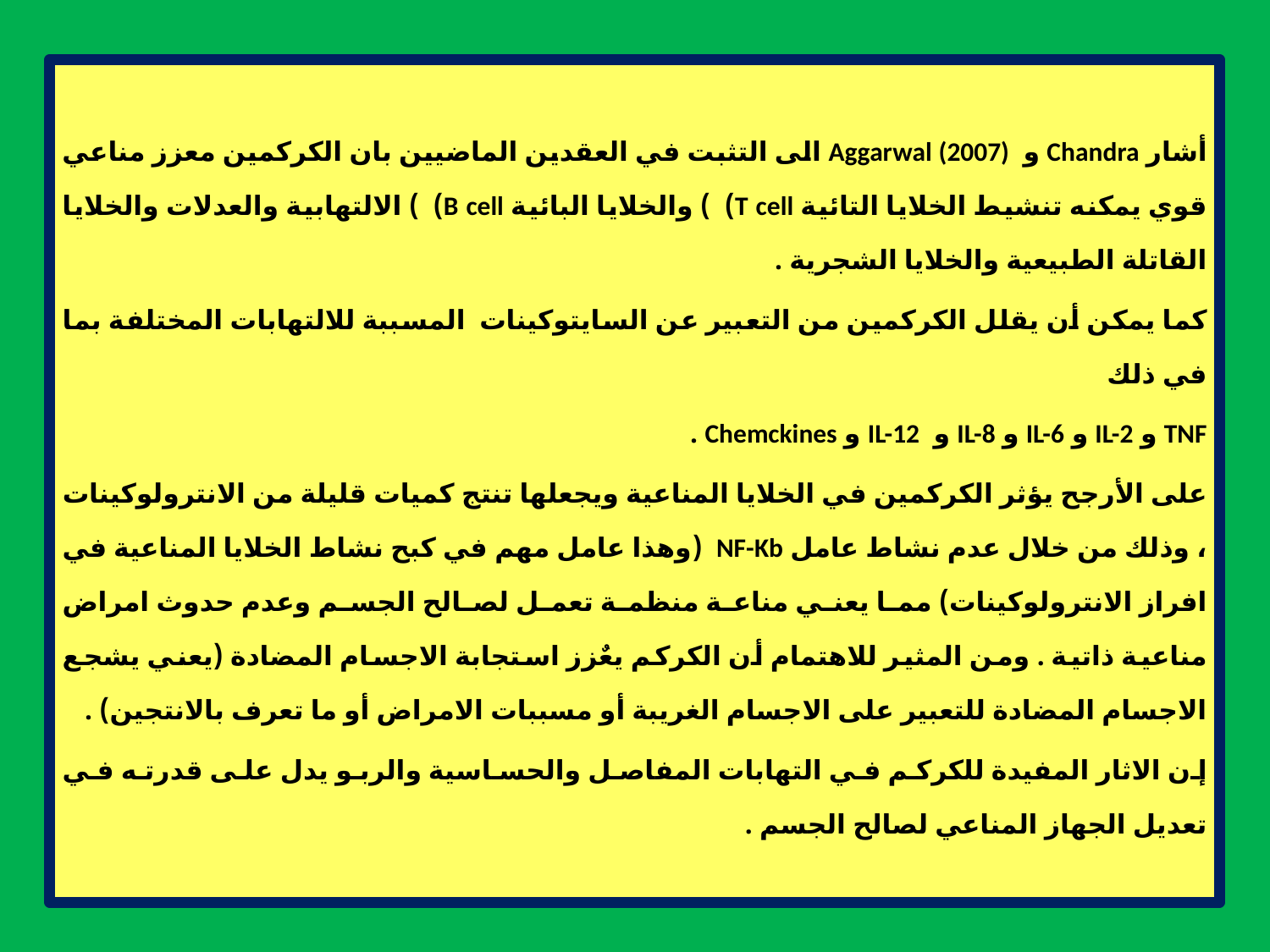

#

أشار Chandra و  Aggarwal (2007) الى التثبت في العقدين الماضيين بان الكركمين معزز مناعي قوي يمكنه تنشيط الخلايا التائية T cell)  ) والخلايا البائية B cell)  ) الالتهابية والعدلات والخلايا القاتلة الطبيعية والخلايا الشجرية .
كما يمكن أن يقلل الكركمين من التعبير عن السايتوكينات  المسببة للالتهابات المختلفة بما في ذلك
TNF و IL-2 و IL-6 و IL-8 و  IL-12 و Chemckines .
على الأرجح يؤثر الكركمين في الخلايا المناعية ويجعلها تنتج كميات قليلة من الانترولوكينات ، وذلك من خلال عدم نشاط عامل NF-Kb  (وهذا عامل مهم في كبح نشاط الخلايا المناعية في افراز الانترولوكينات) مما يعني مناعة منظمة تعمل لصالح الجسم وعدم حدوث امراض مناعية ذاتية . ومن المثير للاهتمام أن الكركم يعٌزز استجابة الاجسام المضادة (يعني يشجع الاجسام المضادة للتعبير على الاجسام الغريبة أو مسببات الامراض أو ما تعرف بالانتجين) .
إن الاثار المفيدة للكركم في التهابات المفاصل والحساسية والربو يدل على قدرته في تعديل الجهاز المناعي لصالح الجسم .